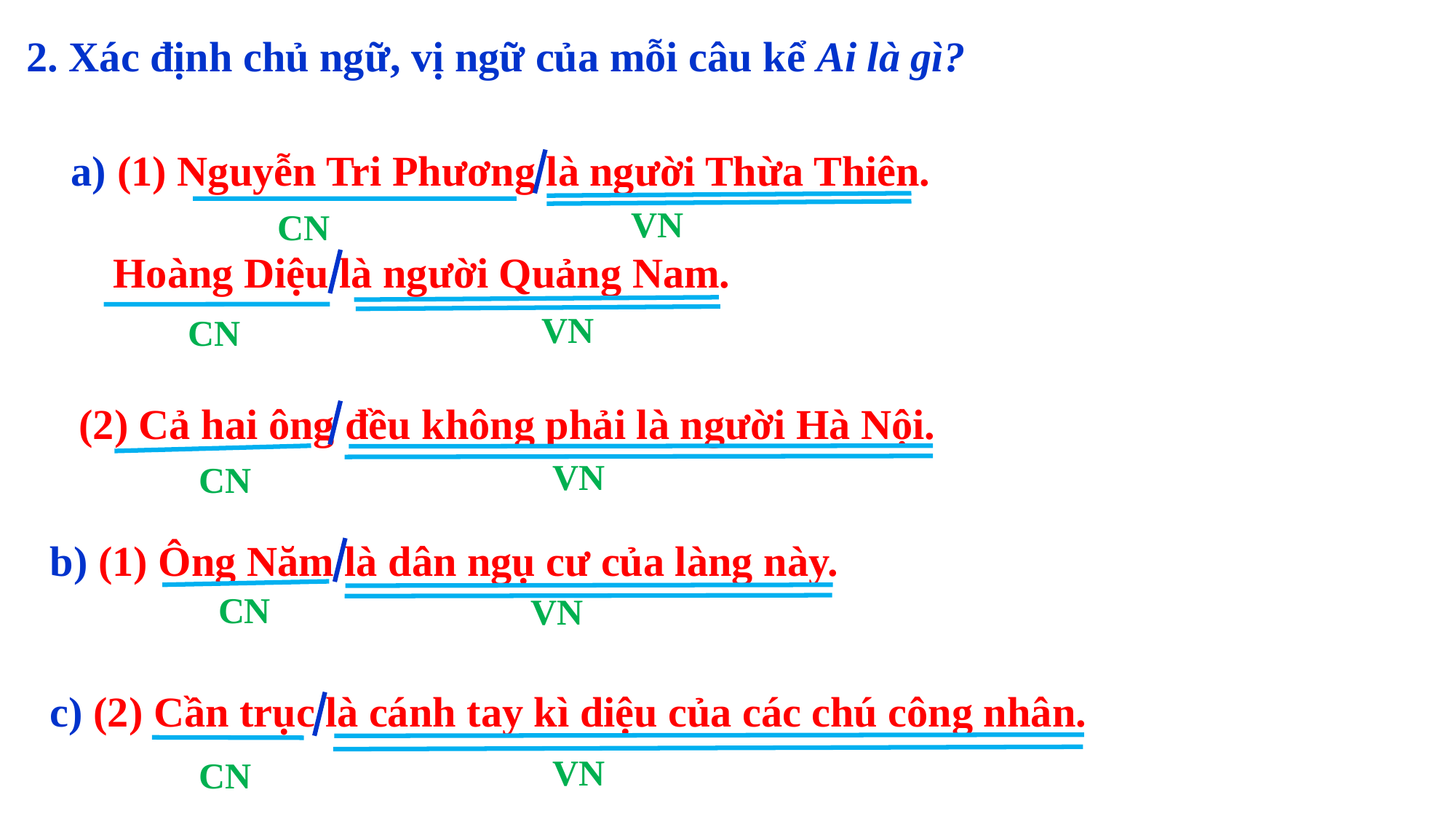

2. Xác định chủ ngữ, vị ngữ của mỗi câu kể Ai là gì?
  a) (1) Nguyễn Tri Phương là người Thừa Thiên.

      Hoàng Diệu là người Quảng Nam.

VN

CN

VN

CN

(2) Cả hai ông đều không phải là người Hà Nội.

VN
CN

b) (1) Ông Năm là dân ngụ cư của làng này.

CN
VN

c) (2) Cần trục là cánh tay kì diệu của các chú công nhân.

VN
CN